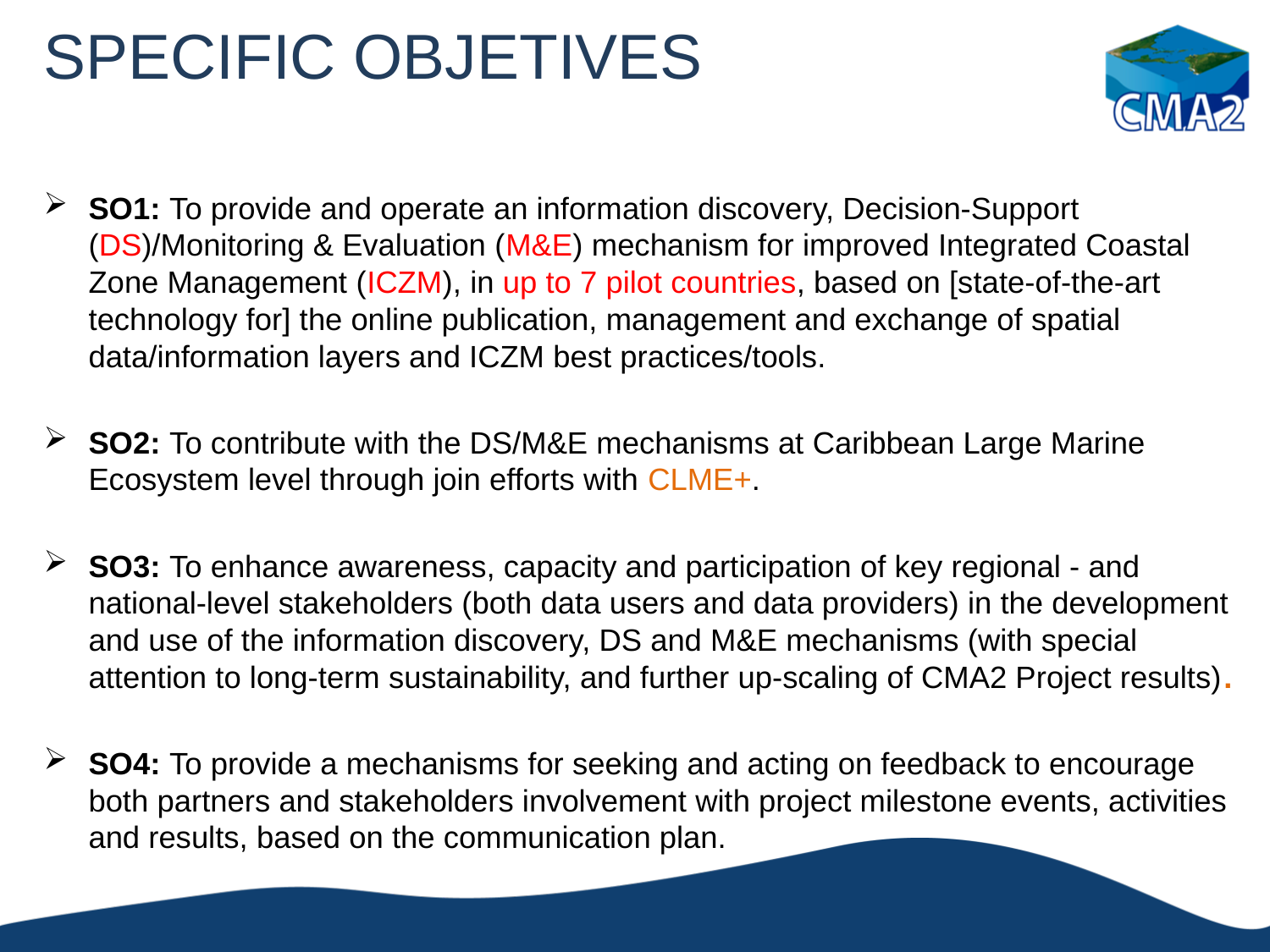

# SPECIFIC OBJETIVES
SO1: To provide and operate an information discovery, Decision-Support (DS)/Monitoring & Evaluation (M&E) mechanism for improved Integrated Coastal Zone Management (ICZM), in up to 7 pilot countries, based on [state-of-the-art technology for] the online publication, management and exchange of spatial data/information layers and ICZM best practices/tools.

SO2: To contribute with the DS/M&E mechanisms at Caribbean Large Marine Ecosystem level through join efforts with CLME+.

SO3: To enhance awareness, capacity and participation of key regional - and national-level stakeholders (both data users and data providers) in the development and use of the information discovery, DS and M&E mechanisms (with special attention to long-term sustainability, and further up-scaling of CMA2 Project results).

SO4: To provide a mechanisms for seeking and acting on feedback to encourage both partners and stakeholders involvement with project milestone events, activities and results, based on the communication plan.